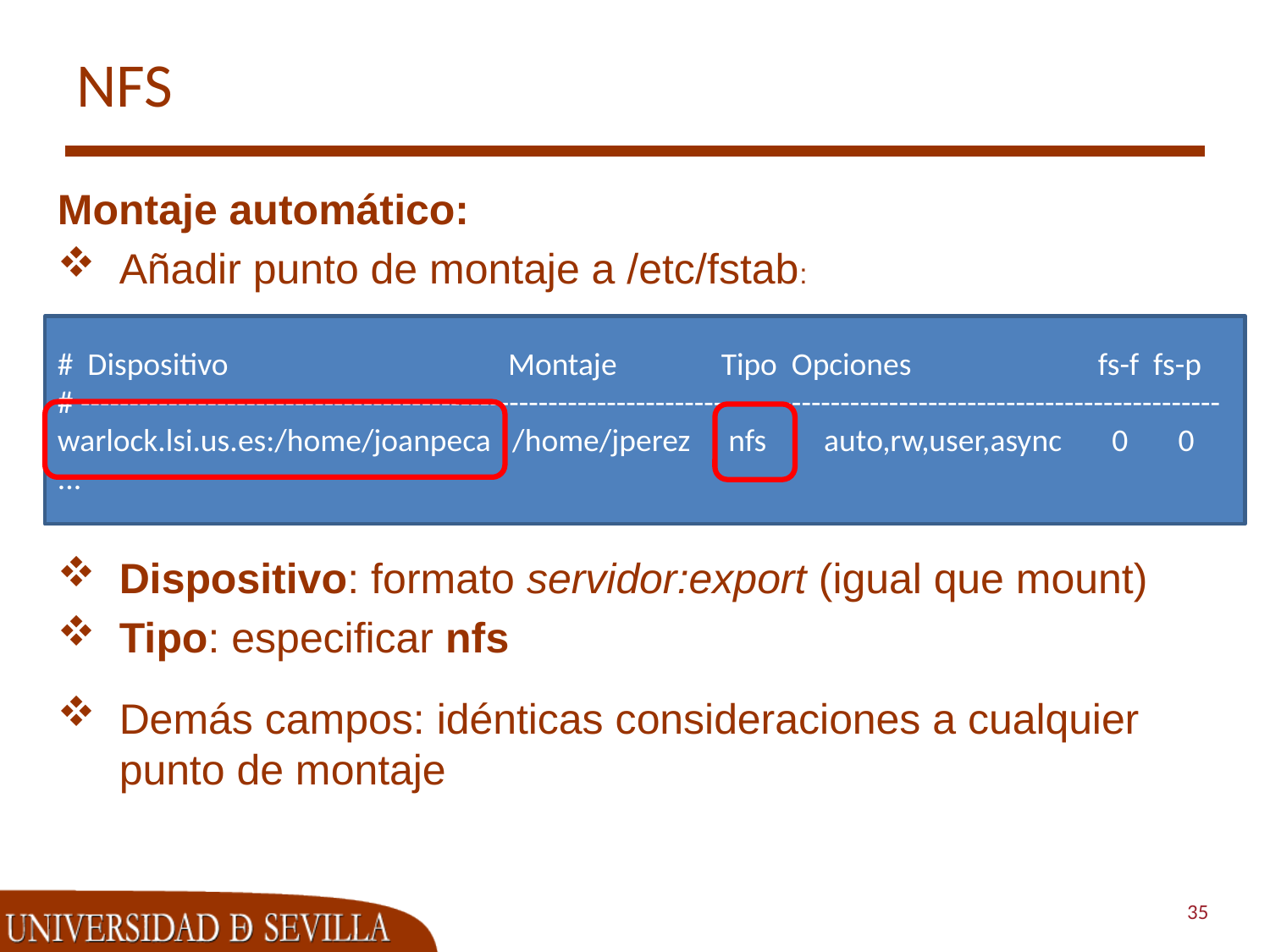

# NFS
Montaje automático:
Añadir punto de montaje a /etc/fstab:
#  Dispositivo                                       Montaje         	    Tipo  Opciones                          fs-f  fs-p
# ---------------------------------------------------------------------------------------------------------------------
warlock.lsi.us.es:/home/joanpeca   /home/jperez	     nfs        auto,rw,user,async       0       0
...

Dispositivo: formato servidor:export (igual que mount)
Tipo: especificar nfs

Demás campos: idénticas consideraciones a cualquier punto de montaje
35